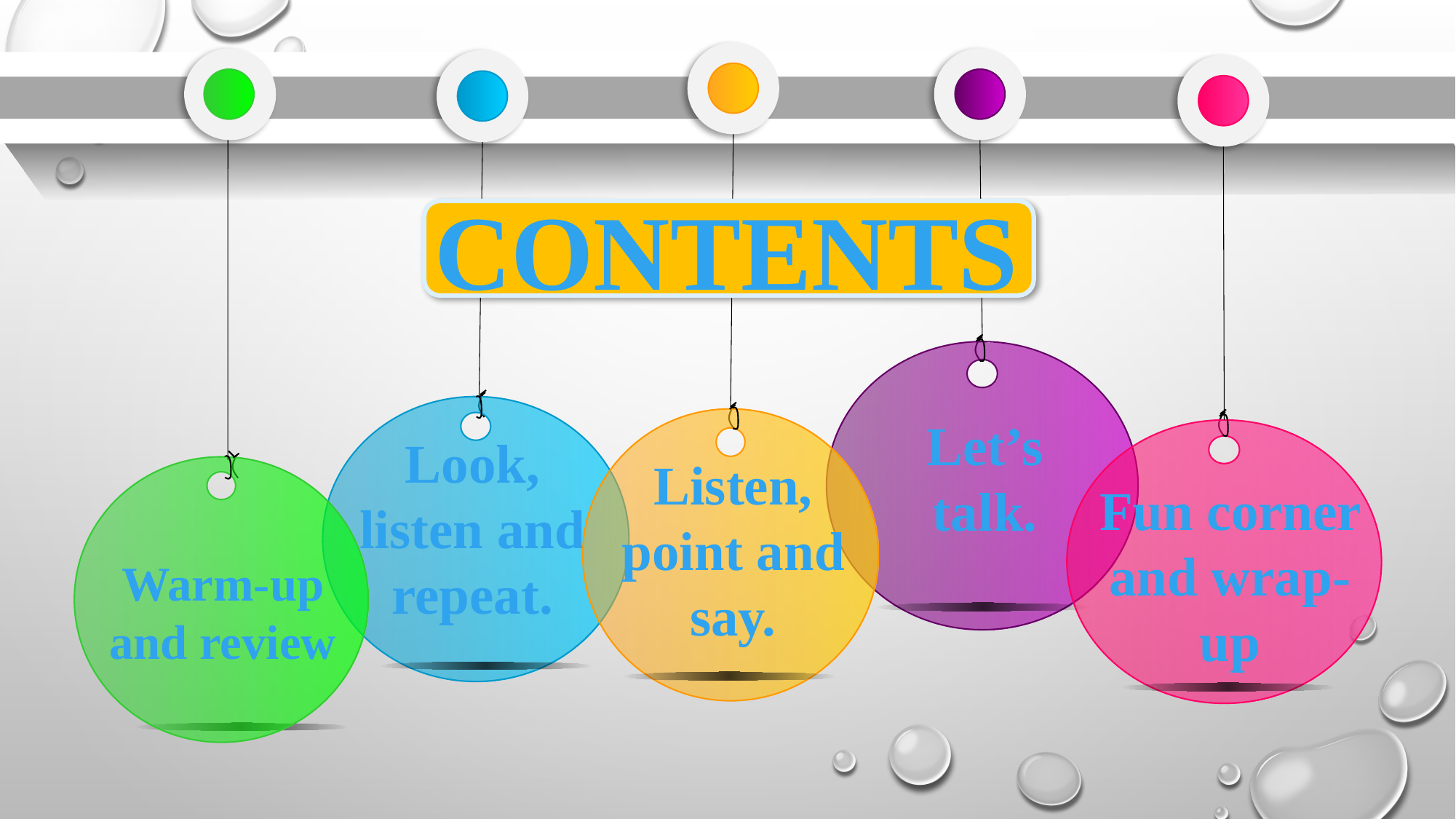

Listen, point and say.

Warm-up and review

Let’s talk.

Look, listen and repeat.

Fun corner and wrap- up

CONTENTS